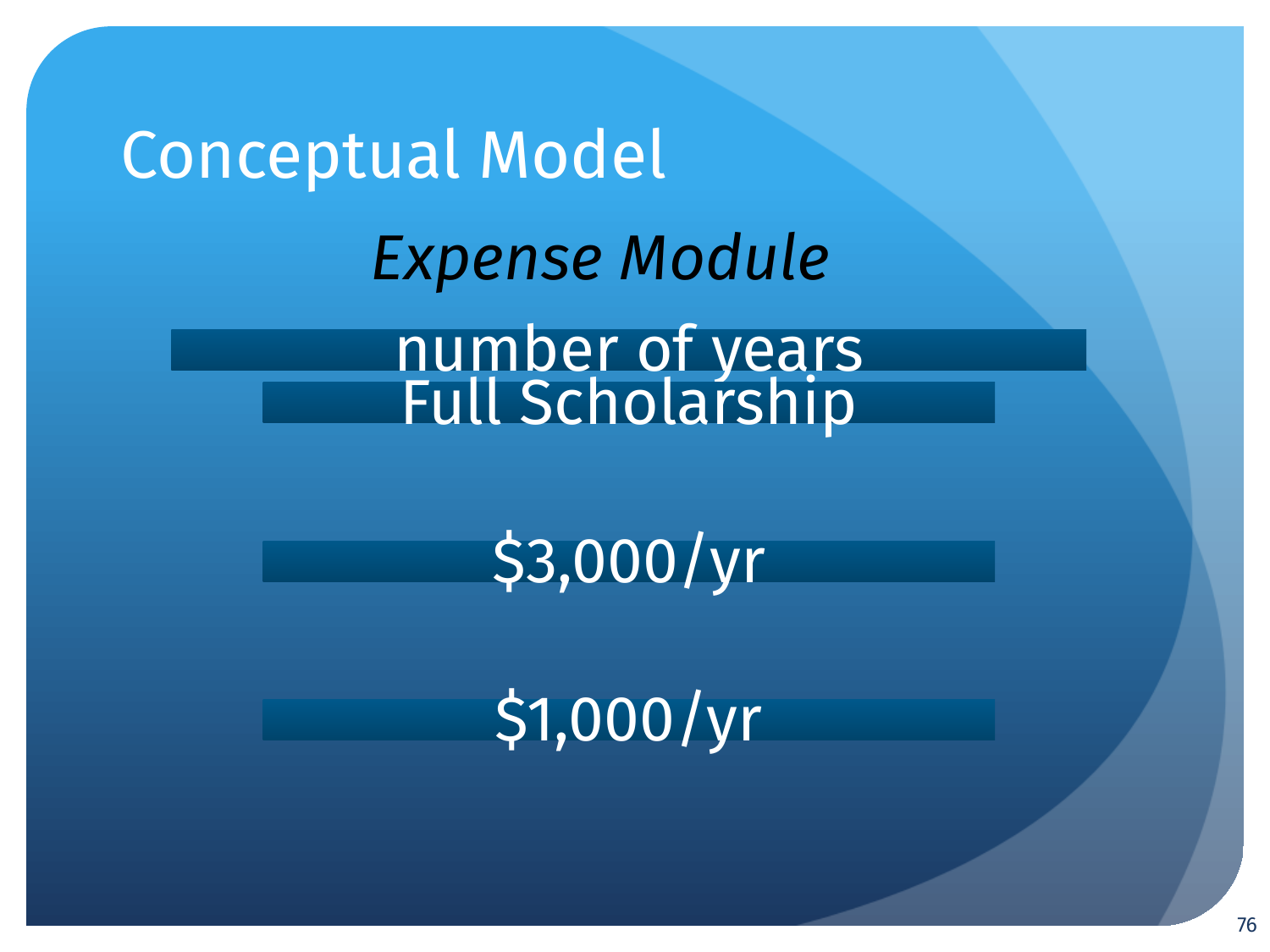

# Conceptual Model
Expense Module
number of years
Full Scholarship
$3,000/yr
$1,000/yr
76